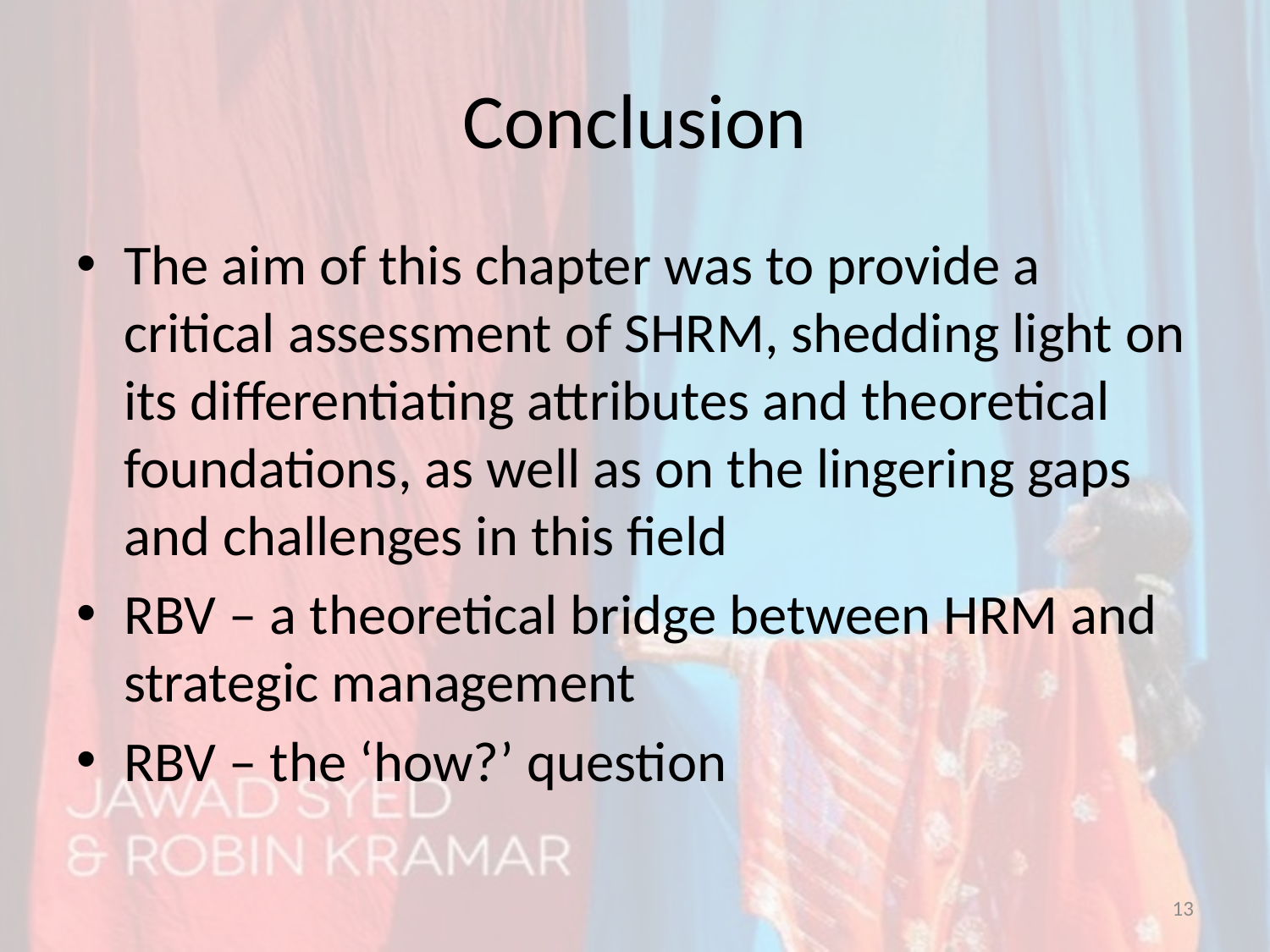

# Conclusion
The aim of this chapter was to provide a critical assessment of SHRM, shedding light on its differentiating attributes and theoretical foundations, as well as on the lingering gaps and challenges in this field
RBV – a theoretical bridge between HRM and strategic management
RBV – the ‘how?’ question
13